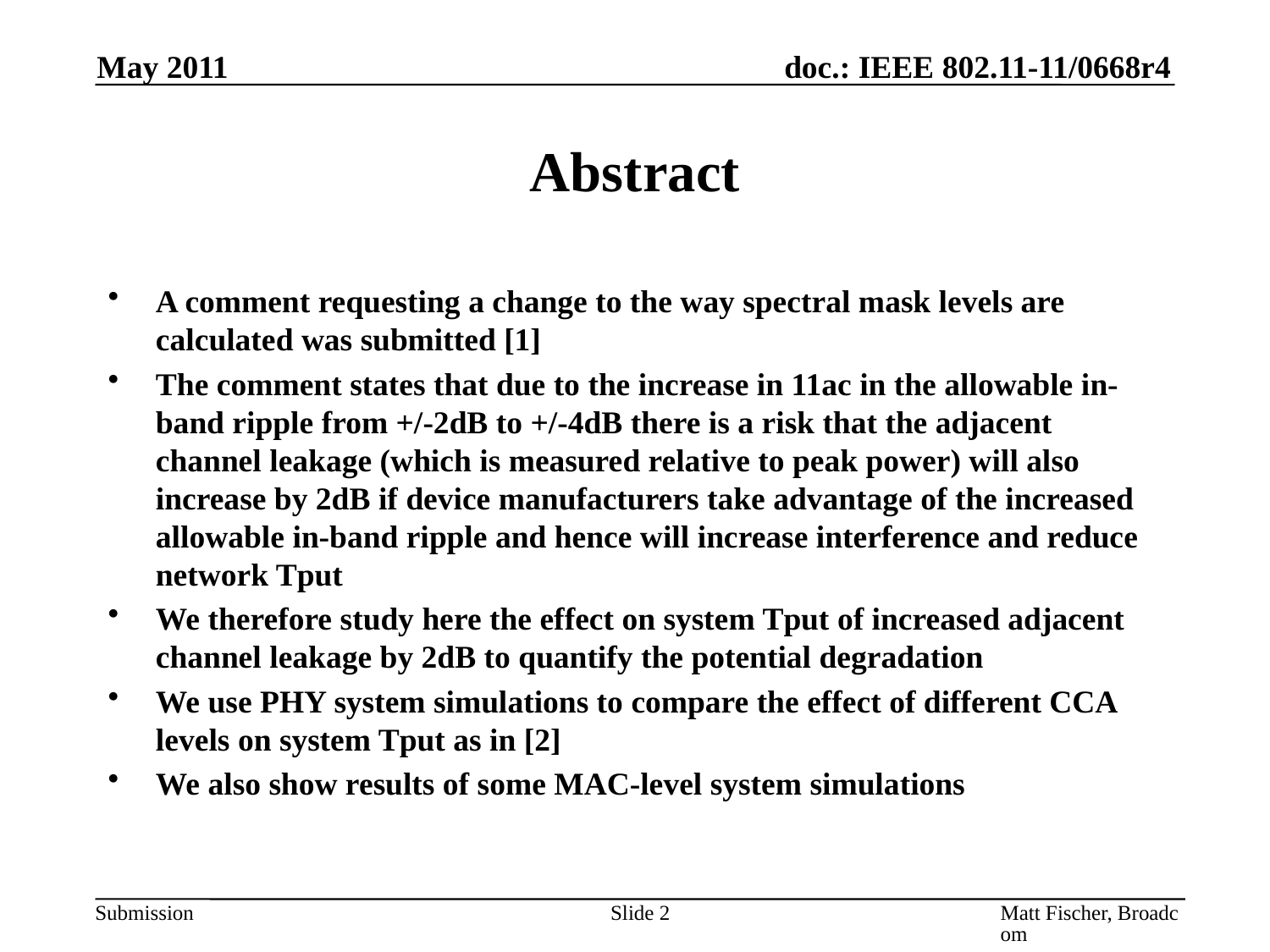

May 2011
# Abstract
A comment requesting a change to the way spectral mask levels are calculated was submitted [1]
The comment states that due to the increase in 11ac in the allowable in-band ripple from +/-2dB to +/-4dB there is a risk that the adjacent channel leakage (which is measured relative to peak power) will also increase by 2dB if device manufacturers take advantage of the increased allowable in-band ripple and hence will increase interference and reduce network Tput
We therefore study here the effect on system Tput of increased adjacent channel leakage by 2dB to quantify the potential degradation
We use PHY system simulations to compare the effect of different CCA levels on system Tput as in [2]
We also show results of some MAC-level system simulations
Slide 2
Matt Fischer, Broadcom